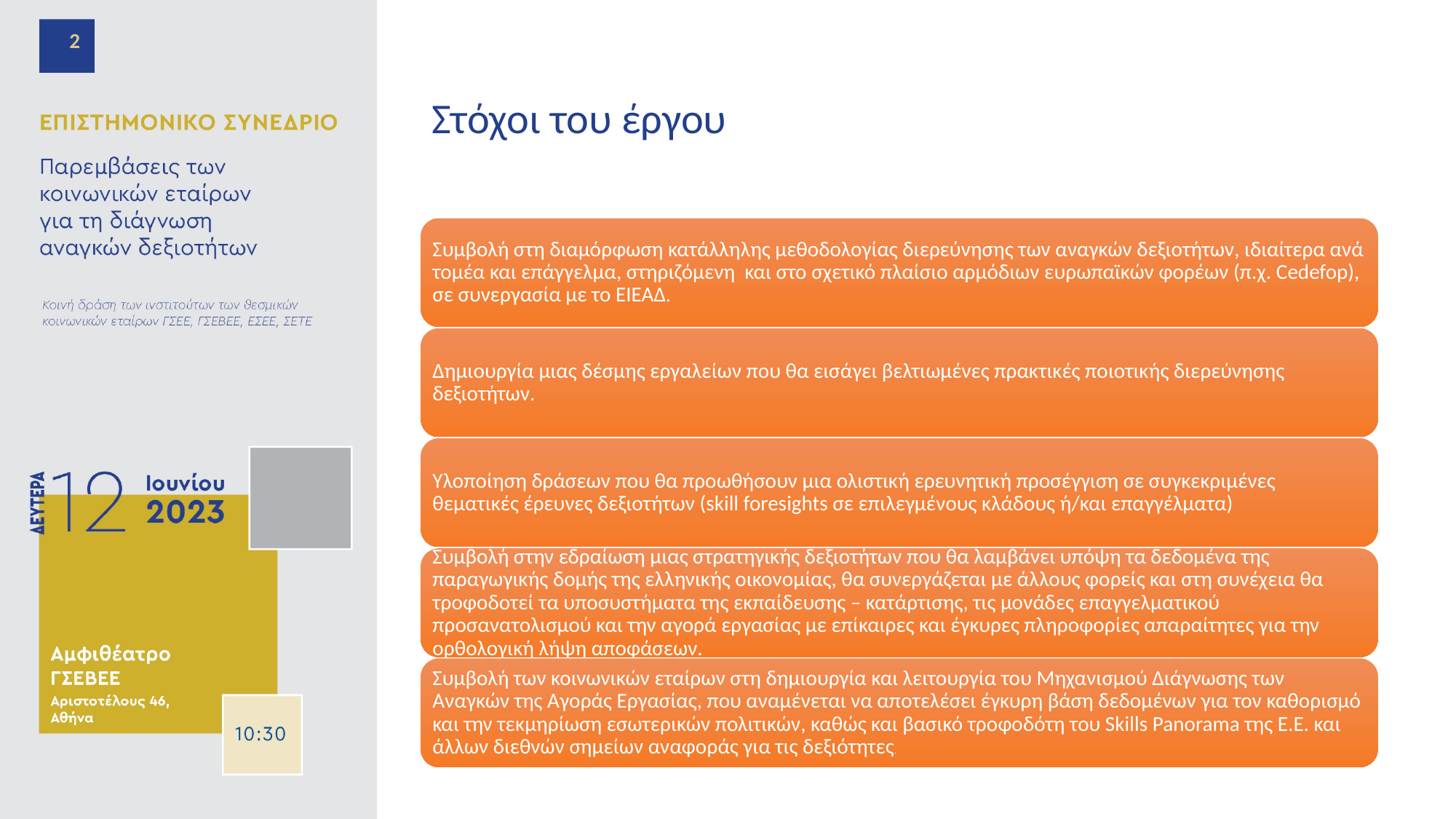

2
# Στόχοι του έργου
Συμβολή στη διαμόρφωση κατάλληλης μεθοδολογίας διερεύνησης των αναγκών δεξιοτήτων, ιδιαίτερα ανά τομέα και επάγγελμα, στηριζόμενη  και στο σχετικό πλαίσιο αρμόδιων ευρωπαϊκών φορέων (π.χ. Cedefop), σε συνεργασία με το ΕΙΕΑΔ.
Δημιουργία μιας δέσμης εργαλείων που θα εισάγει βελτιωμένες πρακτικές ποιοτικής διερεύνησης δεξιοτήτων.
Υλοποίηση δράσεων που θα προωθήσουν μια ολιστική ερευνητική προσέγγιση σε συγκεκριμένες θεματικές έρευνες δεξιοτήτων (skill foresights σε επιλεγμένους κλάδους ή/και επαγγέλματα)
Συμβολή στην εδραίωση μιας στρατηγικής δεξιοτήτων που θα λαμβάνει υπόψη τα δεδομένα της παραγωγικής δομής της ελληνικής οικονομίας, θα συνεργάζεται με άλλους φορείς και στη συνέχεια θα τροφοδοτεί τα υποσυστήματα της εκπαίδευσης – κατάρτισης, τις μονάδες επαγγελματικού προσανατολισμού και την αγορά εργασίας με επίκαιρες και έγκυρες πληροφορίες απαραίτητες για την ορθολογική λήψη αποφάσεων.
Συμβολή των κοινωνικών εταίρων στη δημιουργία και λειτουργία του Μηχανισμού Διάγνωσης των Αναγκών της Αγοράς Εργασίας, που αναμένεται να αποτελέσει έγκυρη βάση δεδομένων για τον καθορισμό και την τεκμηρίωση εσωτερικών πολιτικών, καθώς και βασικό τροφοδότη του Skills Panorama της Ε.Ε. και άλλων διεθνών σημείων αναφοράς για τις δεξιότητες.